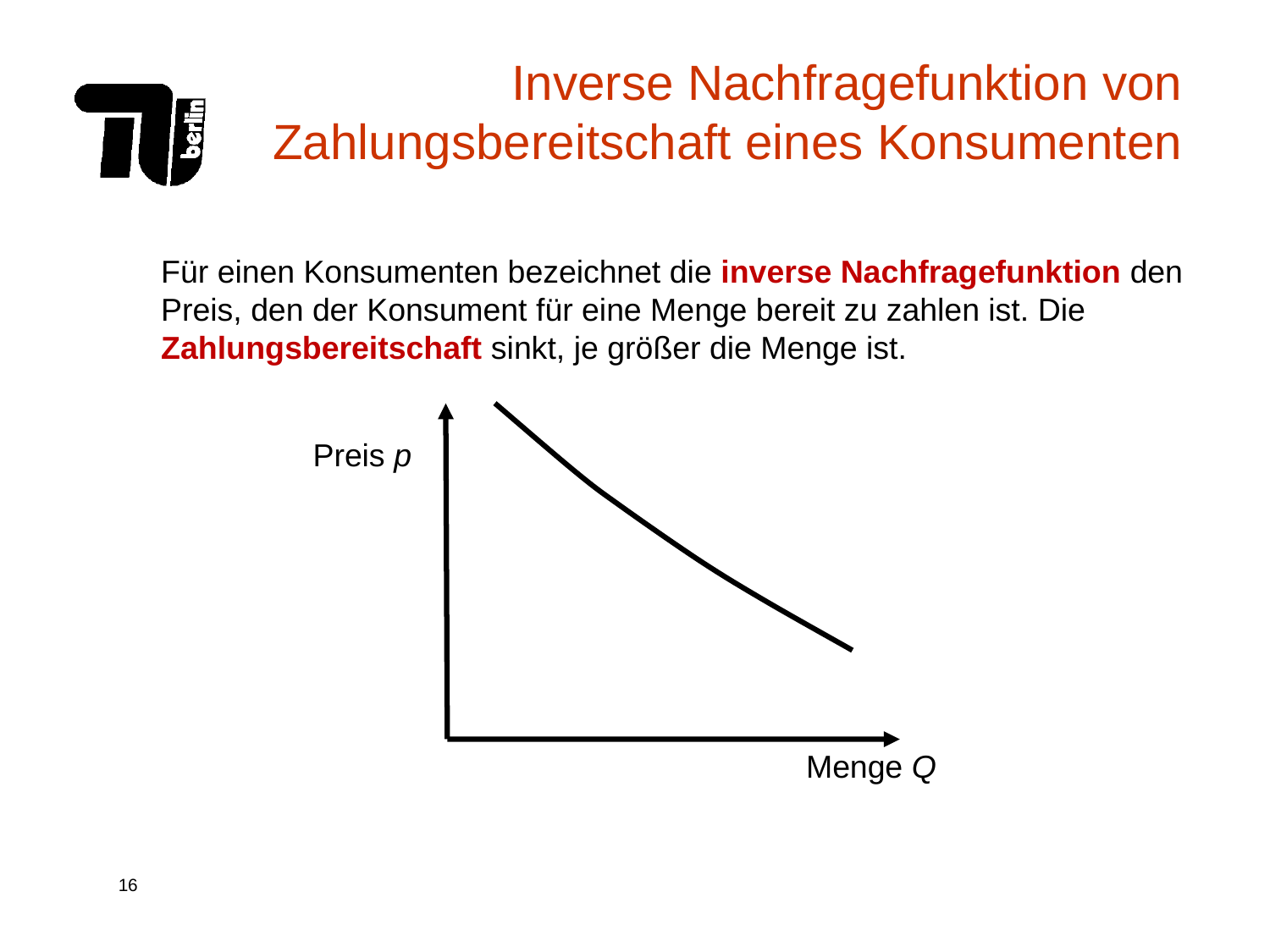

# Inverse Nachfragefunktion von Zahlungsbereitschaft eines Konsumenten
Für einen Konsumenten bezeichnet die inverse Nachfragefunktion den Preis, den der Konsument für eine Menge bereit zu zahlen ist. Die Zahlungsbereitschaft sinkt, je größer die Menge ist.

Preis p

Menge Q
Q0*